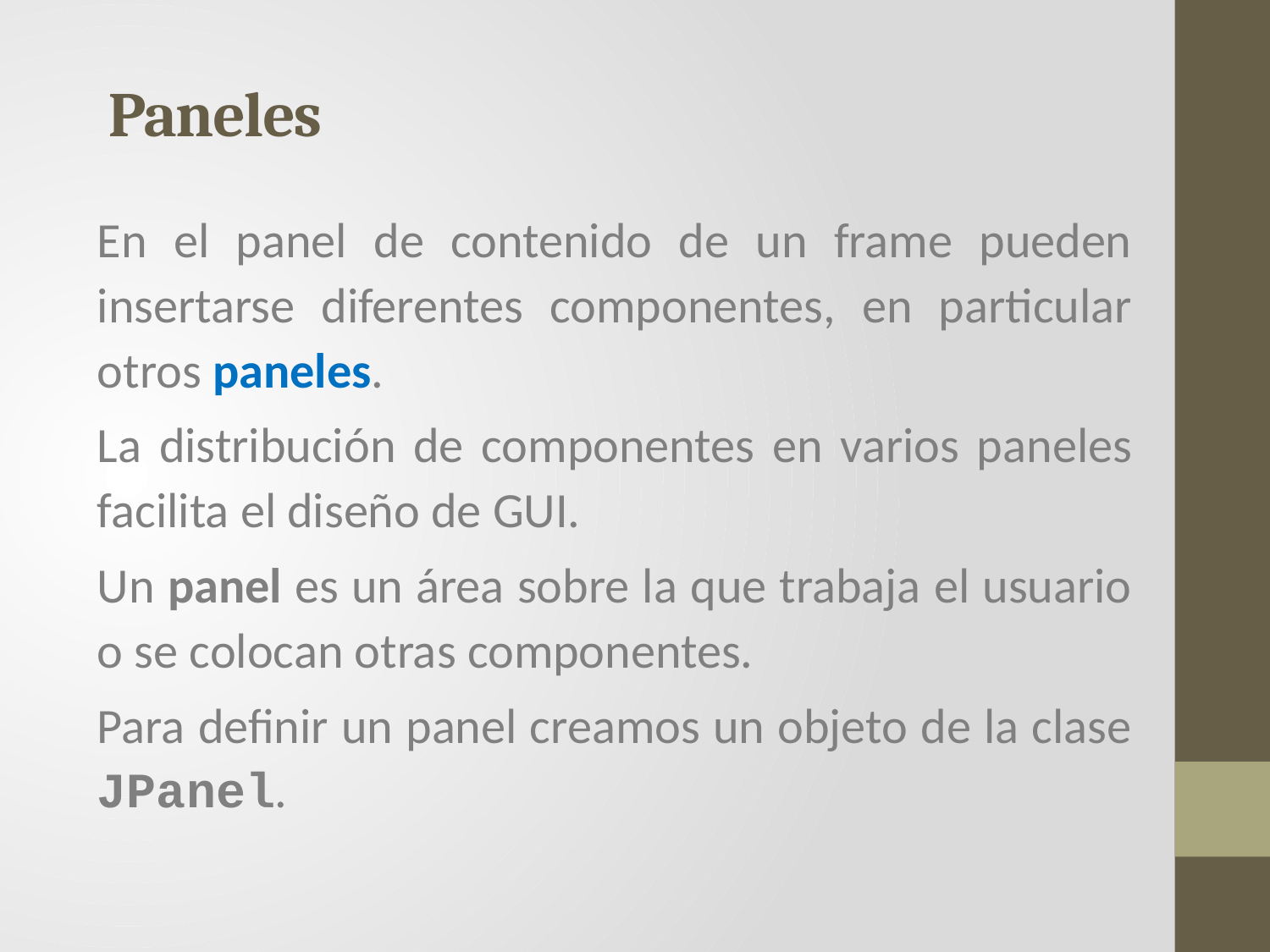

# Paneles
En el panel de contenido de un frame pueden insertarse diferentes componentes, en particular otros paneles.
La distribución de componentes en varios paneles facilita el diseño de GUI.
Un panel es un área sobre la que trabaja el usuario o se colocan otras componentes.
Para definir un panel creamos un objeto de la clase JPanel.